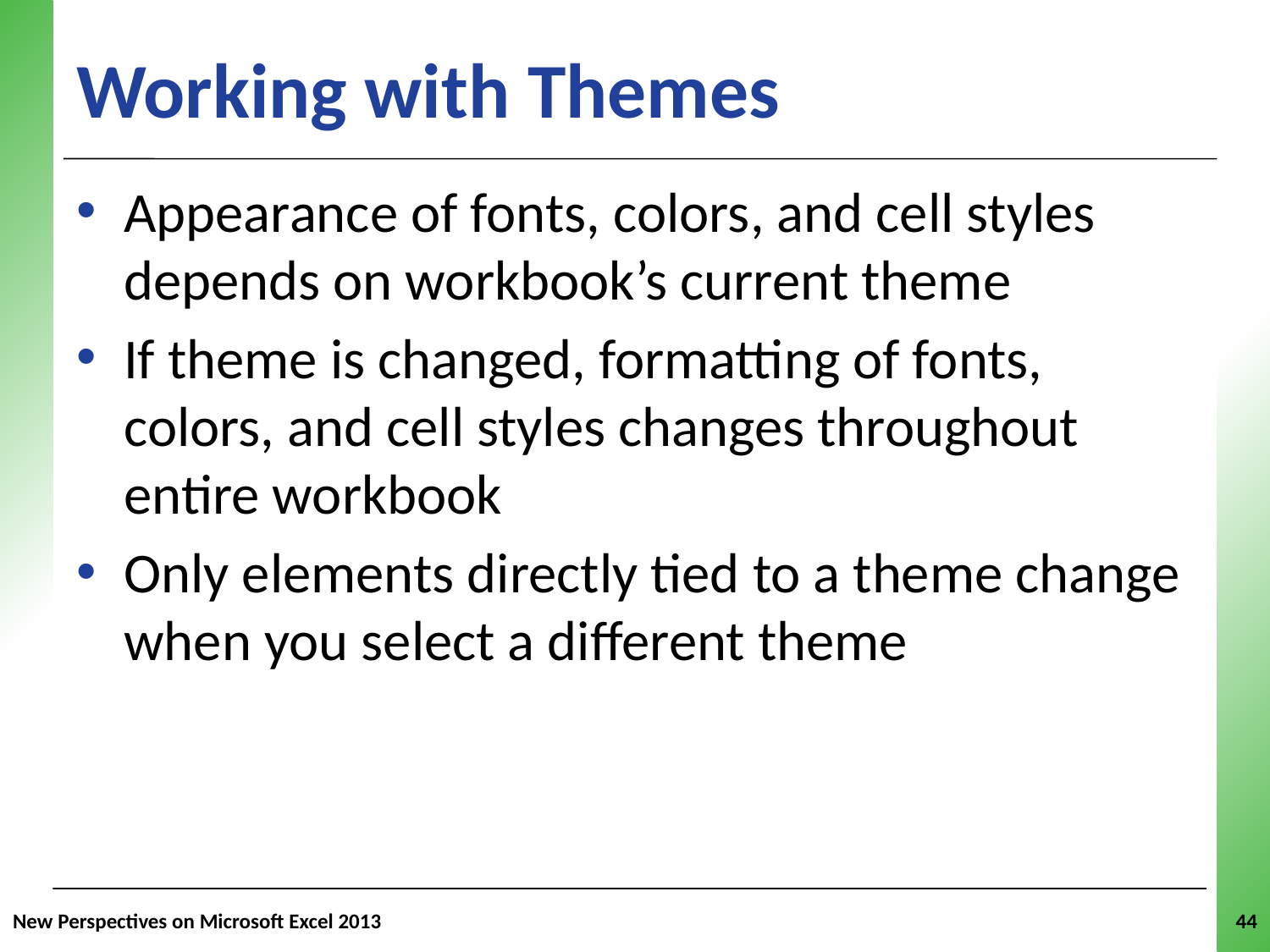

Working with Themes
Appearance of fonts, colors, and cell styles depends on workbook’s current theme
If theme is changed, formatting of fonts, colors, and cell styles changes throughout entire workbook
Only elements directly tied to a theme change when you select a different theme
New Perspectives on Microsoft Excel 2013
44